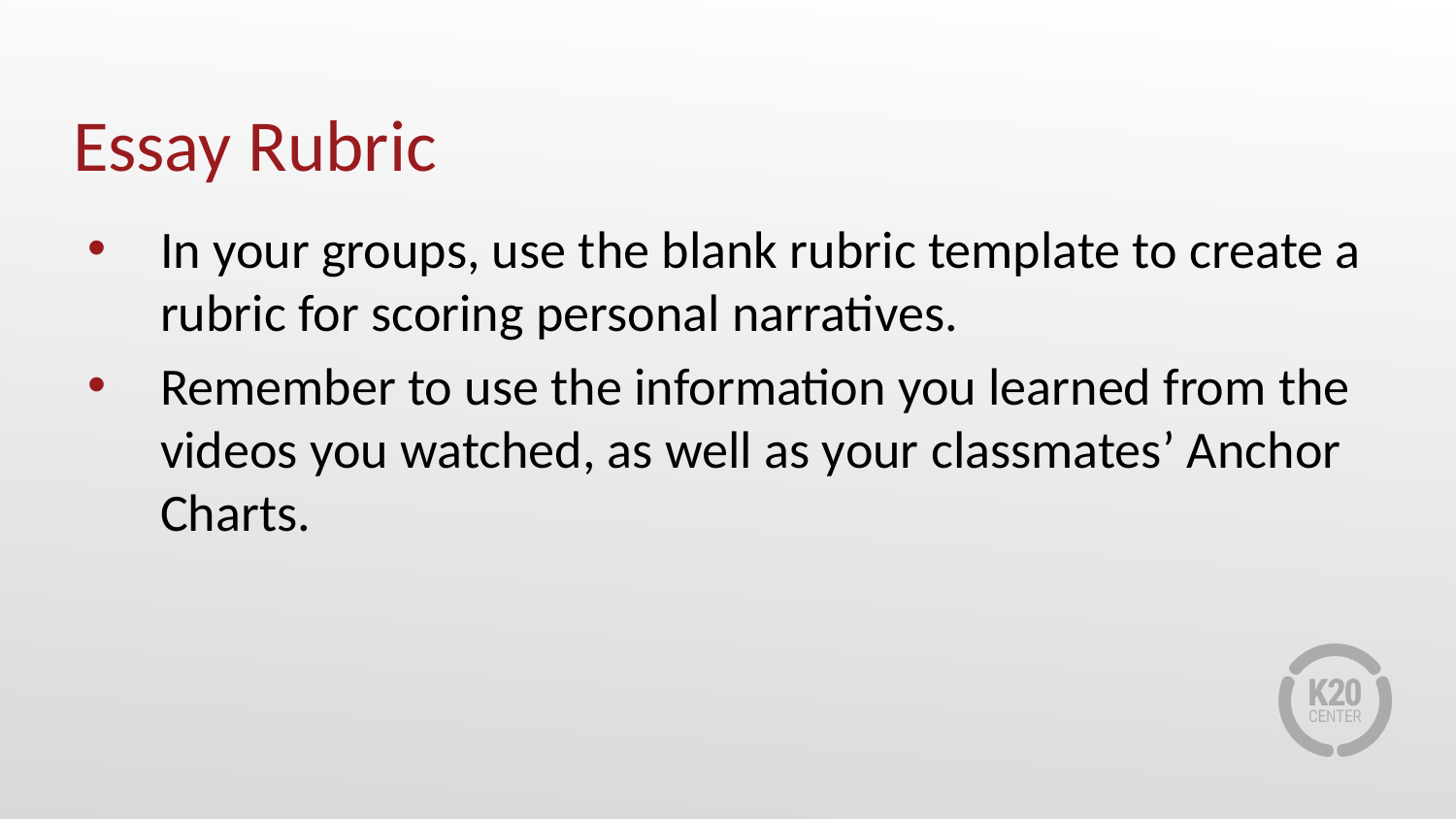

# Essay Rubric
In your groups, use the blank rubric template to create a rubric for scoring personal narratives.
Remember to use the information you learned from the videos you watched, as well as your classmates’ Anchor Charts.